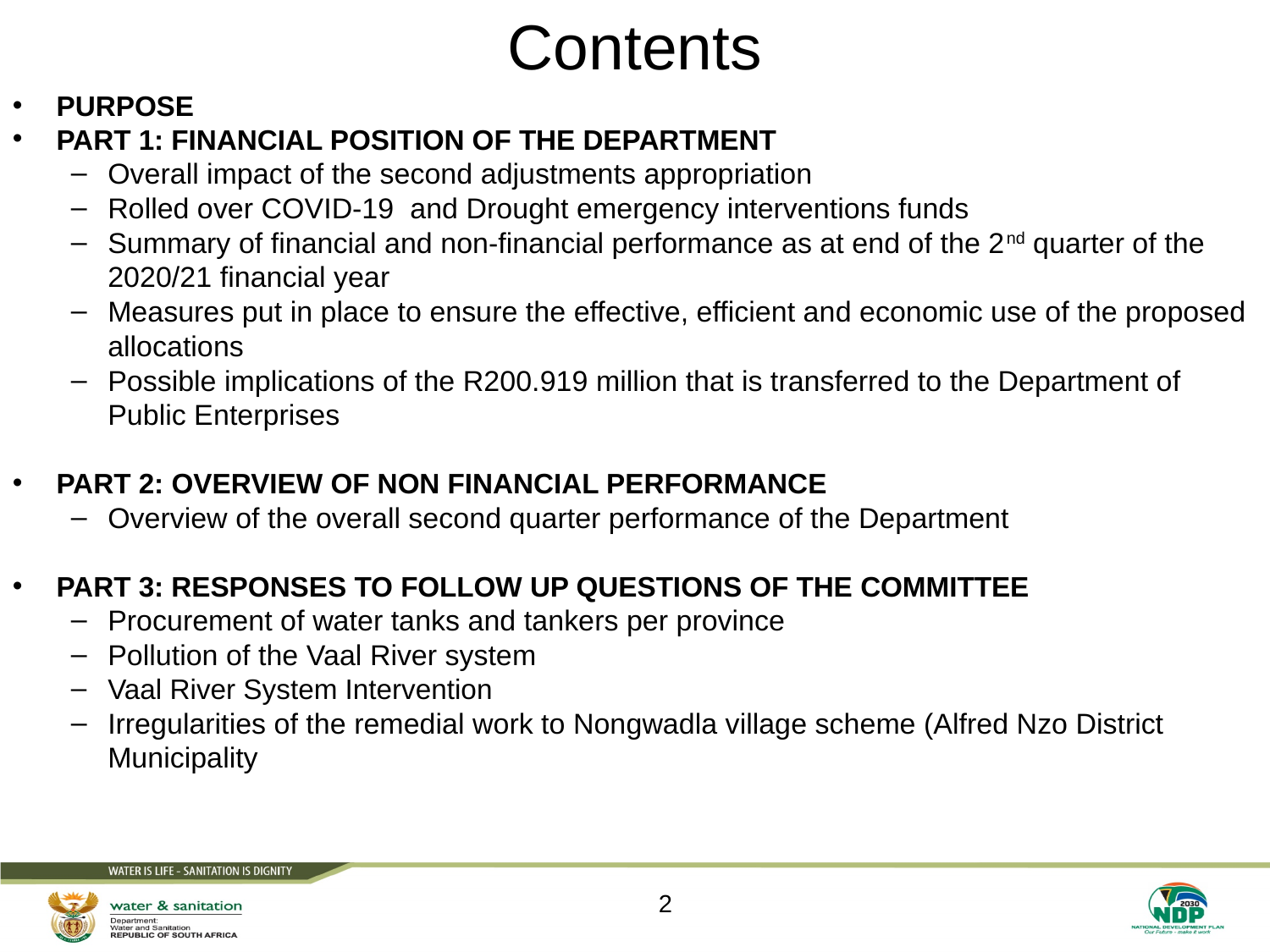

# Contents
PURPOSE
PART 1: FINANCIAL POSITION OF THE DEPARTMENT
Overall impact of the second adjustments appropriation
Rolled over COVID‐19  and Drought emergency interventions funds
Summary of financial and non-financial performance as at end of the 2nd quarter of the 2020/21 financial year
Measures put in place to ensure the effective, efficient and economic use of the proposed allocations
Possible implications of the R200.919 million that is transferred to the Department of Public Enterprises

PART 2: overview of non financial performance
Overview of the overall second quarter performance of the Department

PART 3: RESPONSES TO FOLLOW UP QUESTIONS OF THE COMMITTEE
Procurement of water tanks and tankers per province
Pollution of the Vaal River system
Vaal River System Intervention
Irregularities of the remedial work to Nongwadla village scheme (Alfred Nzo District Municipality

2